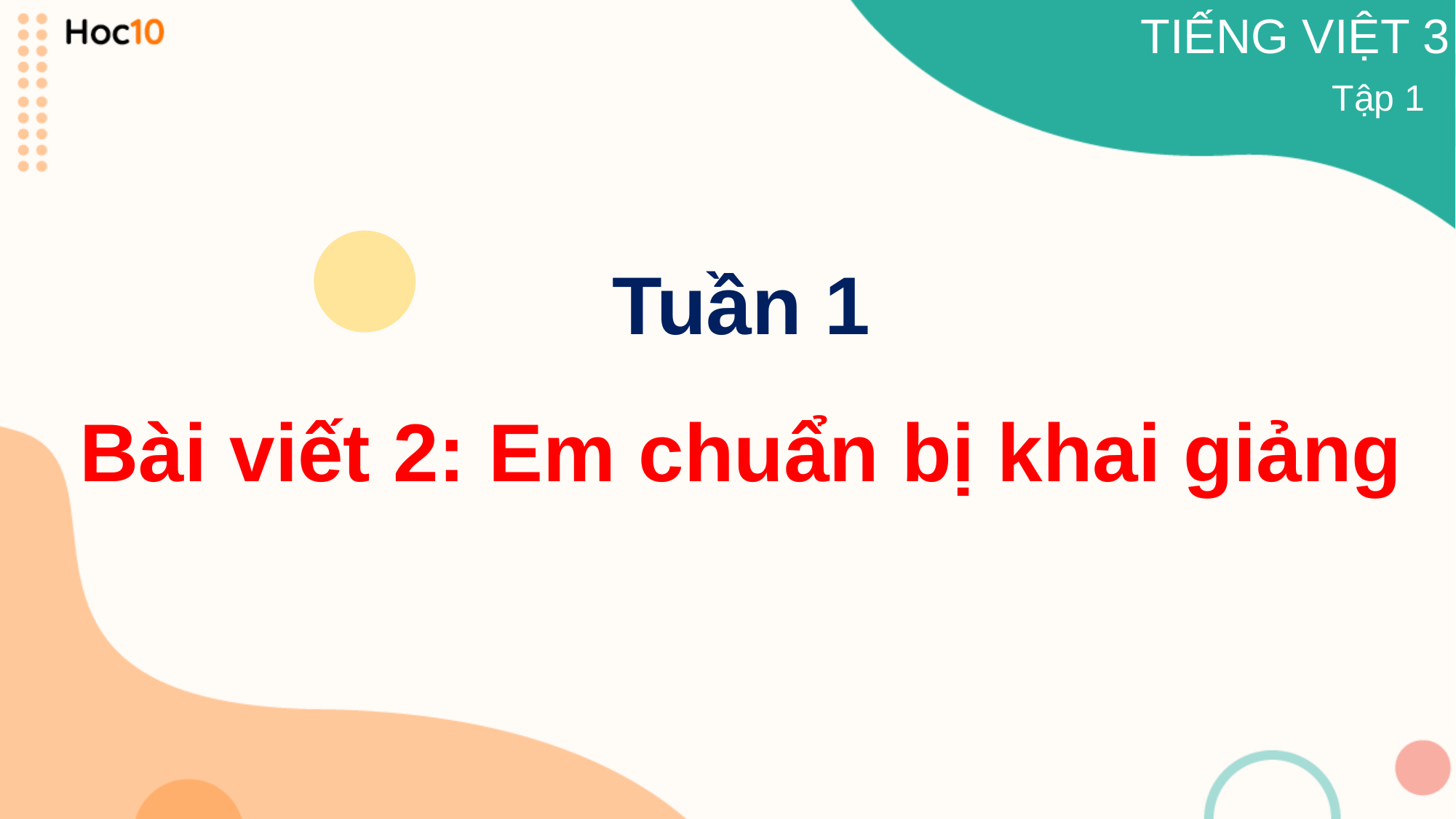

TIẾNG VIỆT 3
Tập 1
Tuần 1
Bài viết 2: Em chuẩn bị khai giảng